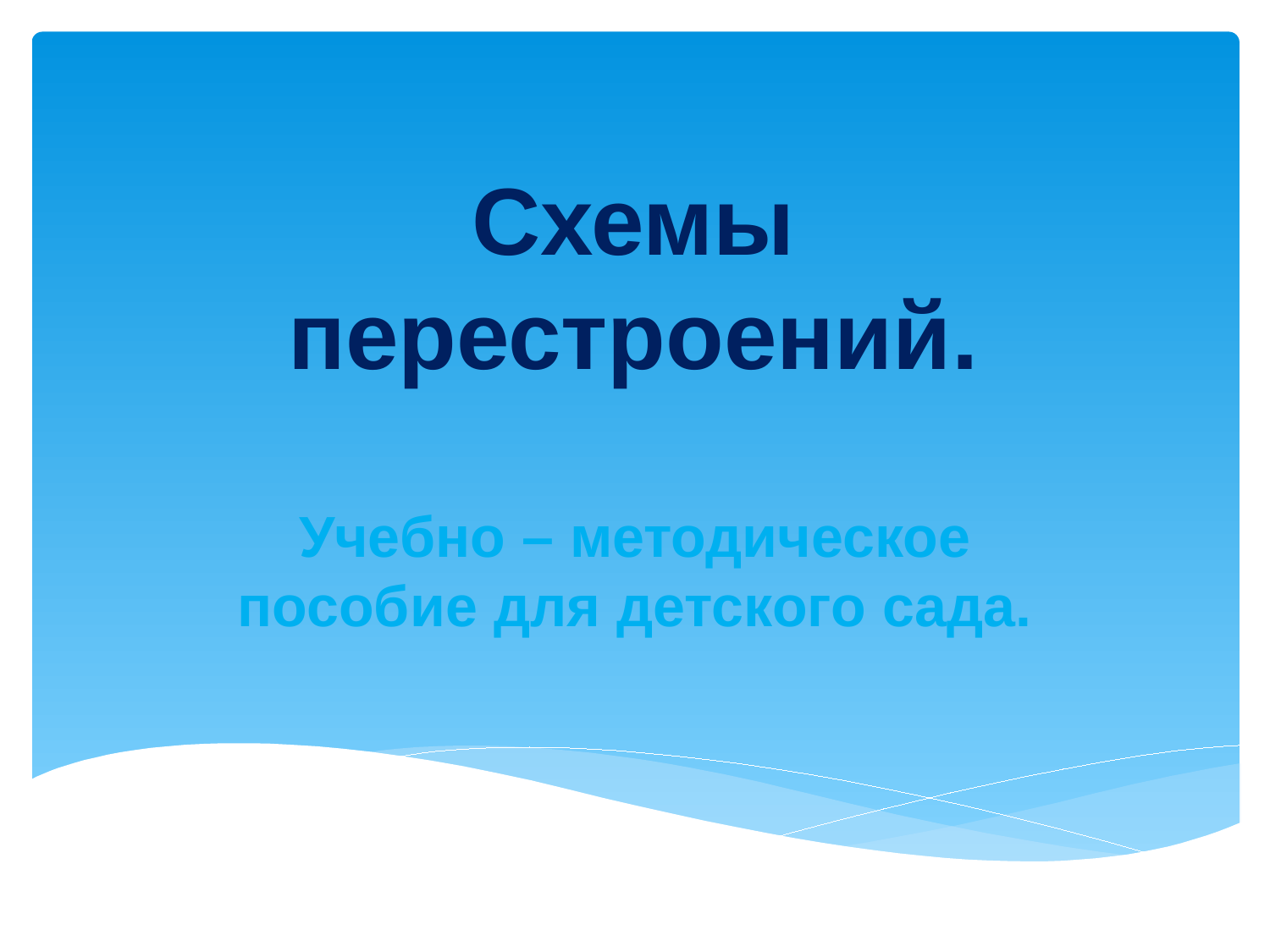

# Схемы перестроений.
Учебно – методическое пособие для детского сада.